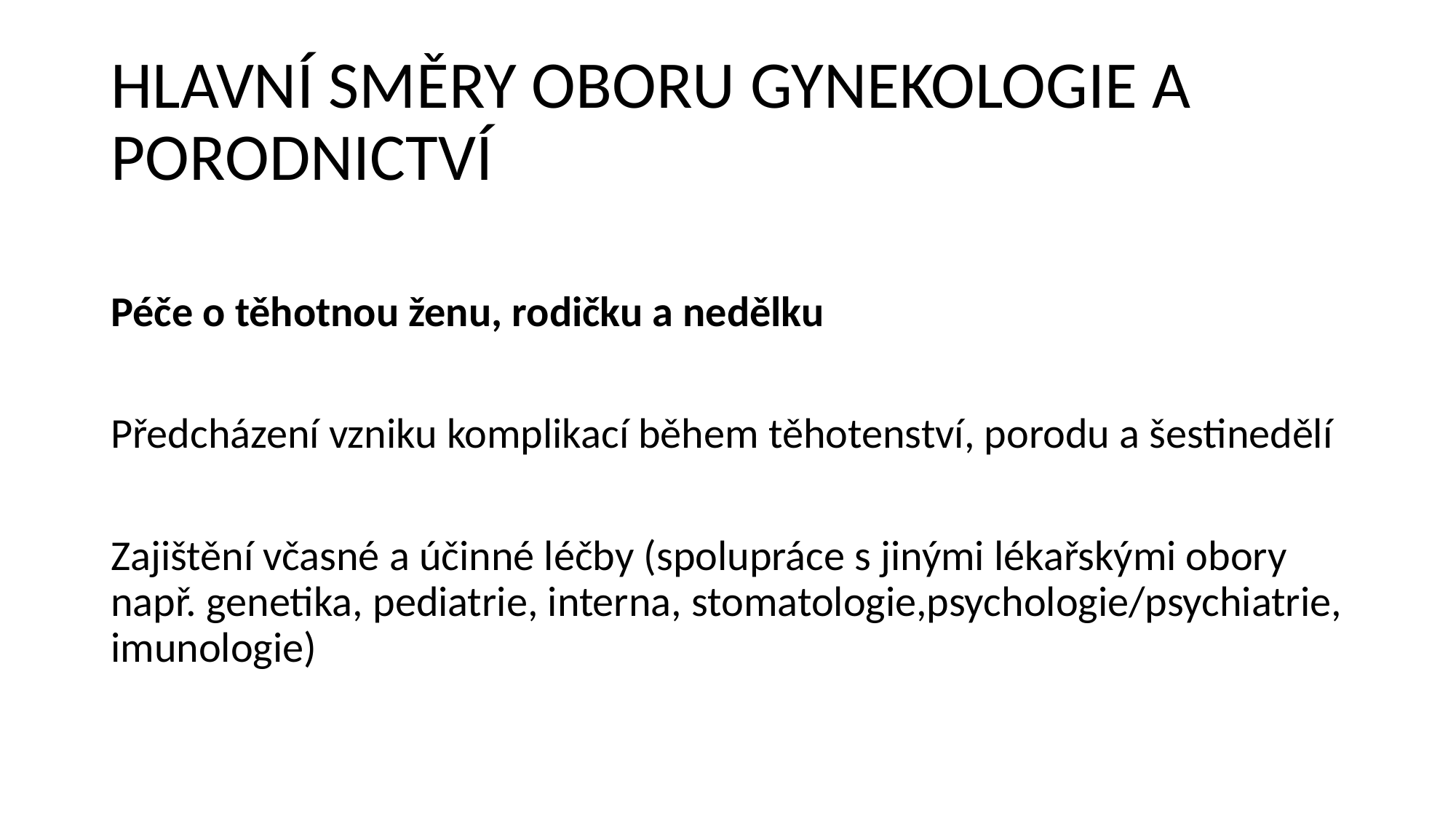

# HLAVNÍ SMĚRY OBORU GYNEKOLOGIE A PORODNICTVÍ

Péče o těhotnou ženu, rodičku a nedělku

Předcházení vzniku komplikací během těhotenství, porodu a šestinedělí

Zajištění včasné a účinné léčby (spolupráce s jinými lékařskými obory např. genetika, pediatrie, interna, stomatologie,psychologie/psychiatrie, imunologie)